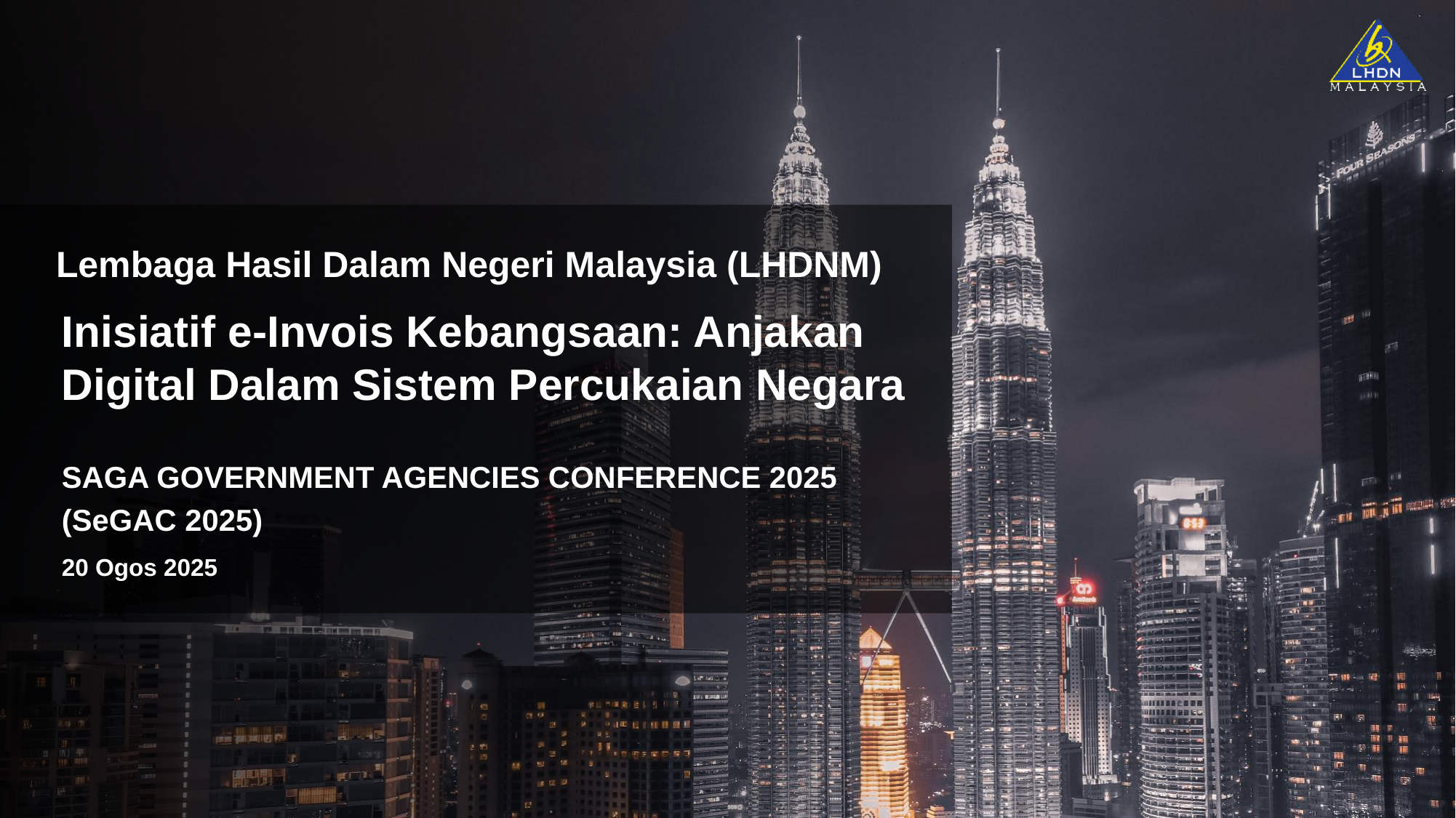

Inisiatif e-Invois Kebangsaan: Anjakan Digital Dalam Sistem Percukaian Negara
SAGA GOVERNMENT AGENCIES CONFERENCE 2025 (SeGAC 2025)
20 Ogos 2025